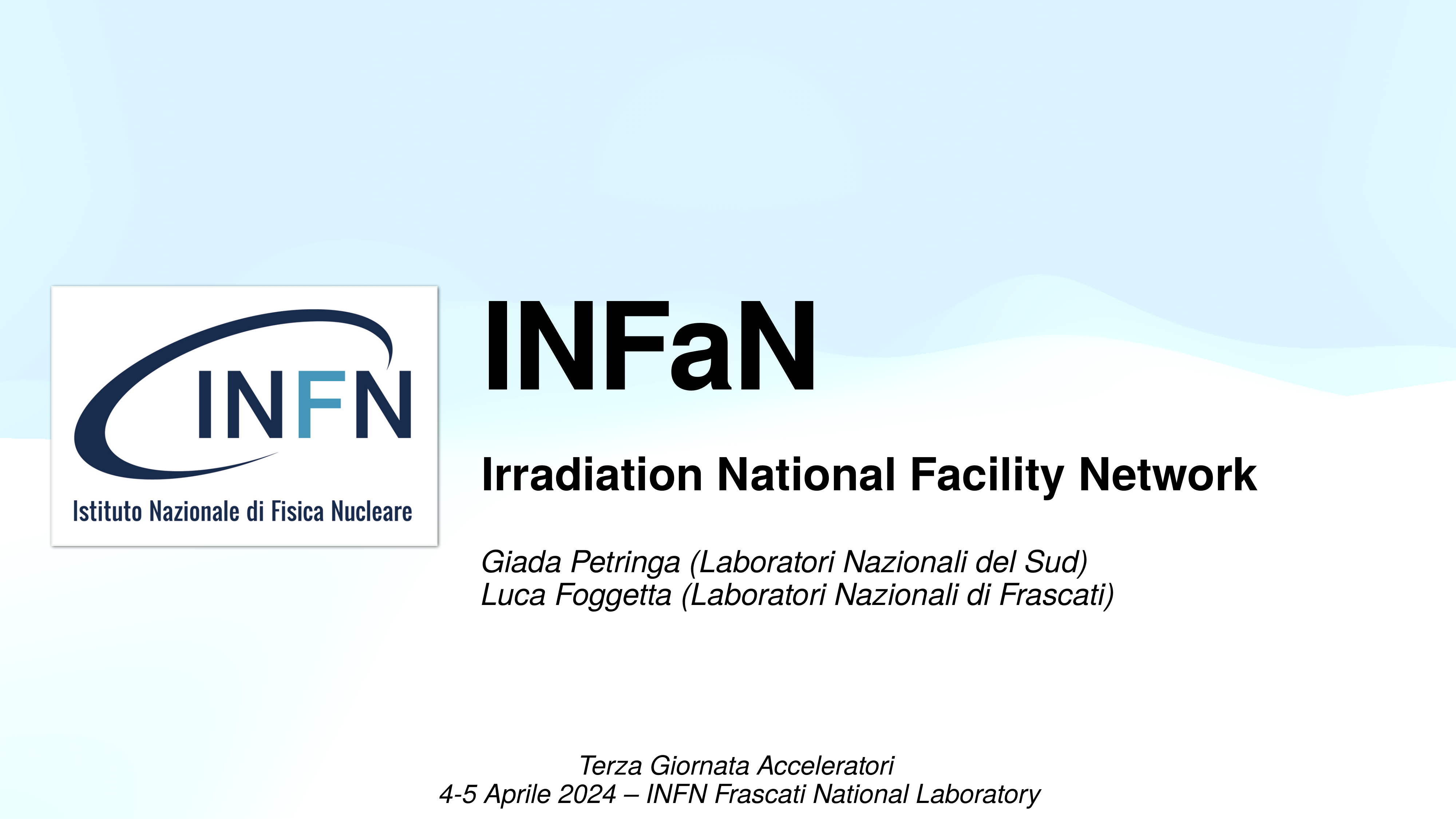

# INFaN
Irradiation National Facility Network
Giada Petringa (Laboratori Nazionali del Sud)
Luca Foggetta (Laboratori Nazionali di Frascati)
Terza Giornata Acceleratori
4-5 Aprile 2024 – INFN Frascati National Laboratory